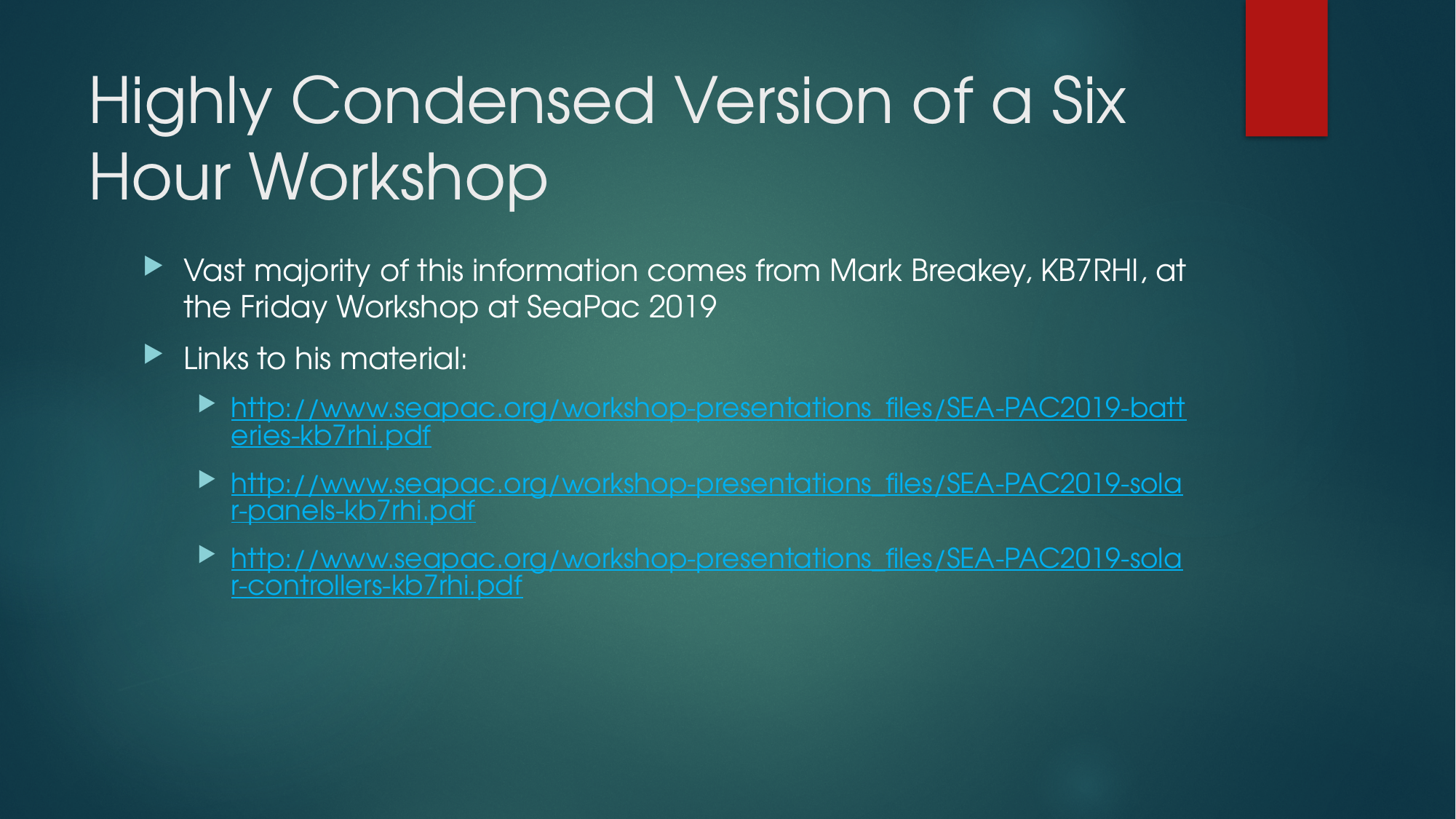

# Highly Condensed Version of a Six Hour Workshop
Vast majority of this information comes from Mark Breakey, KB7RHI, at the Friday Workshop at SeaPac 2019
Links to his material:
http://www.seapac.org/workshop-presentations_files/SEA-PAC2019-batteries-kb7rhi.pdf
http://www.seapac.org/workshop-presentations_files/SEA-PAC2019-solar-panels-kb7rhi.pdf
http://www.seapac.org/workshop-presentations_files/SEA-PAC2019-solar-controllers-kb7rhi.pdf